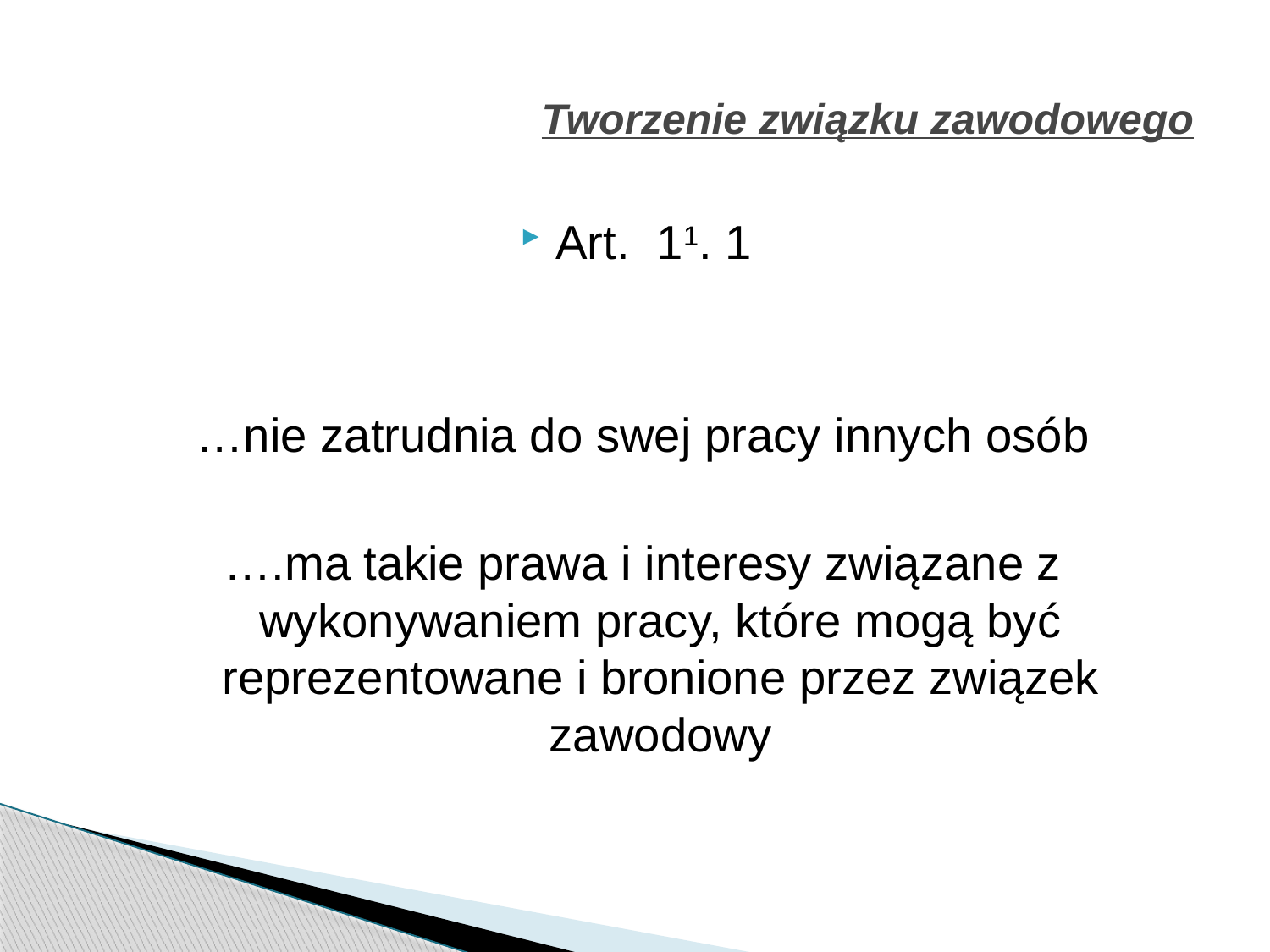

# Tworzenie związku zawodowego
Art.  11. 1

…nie zatrudnia do swej pracy innych osób

….ma takie prawa i interesy związane z wykonywaniem pracy, które mogą być reprezentowane i bronione przez związek zawodowy